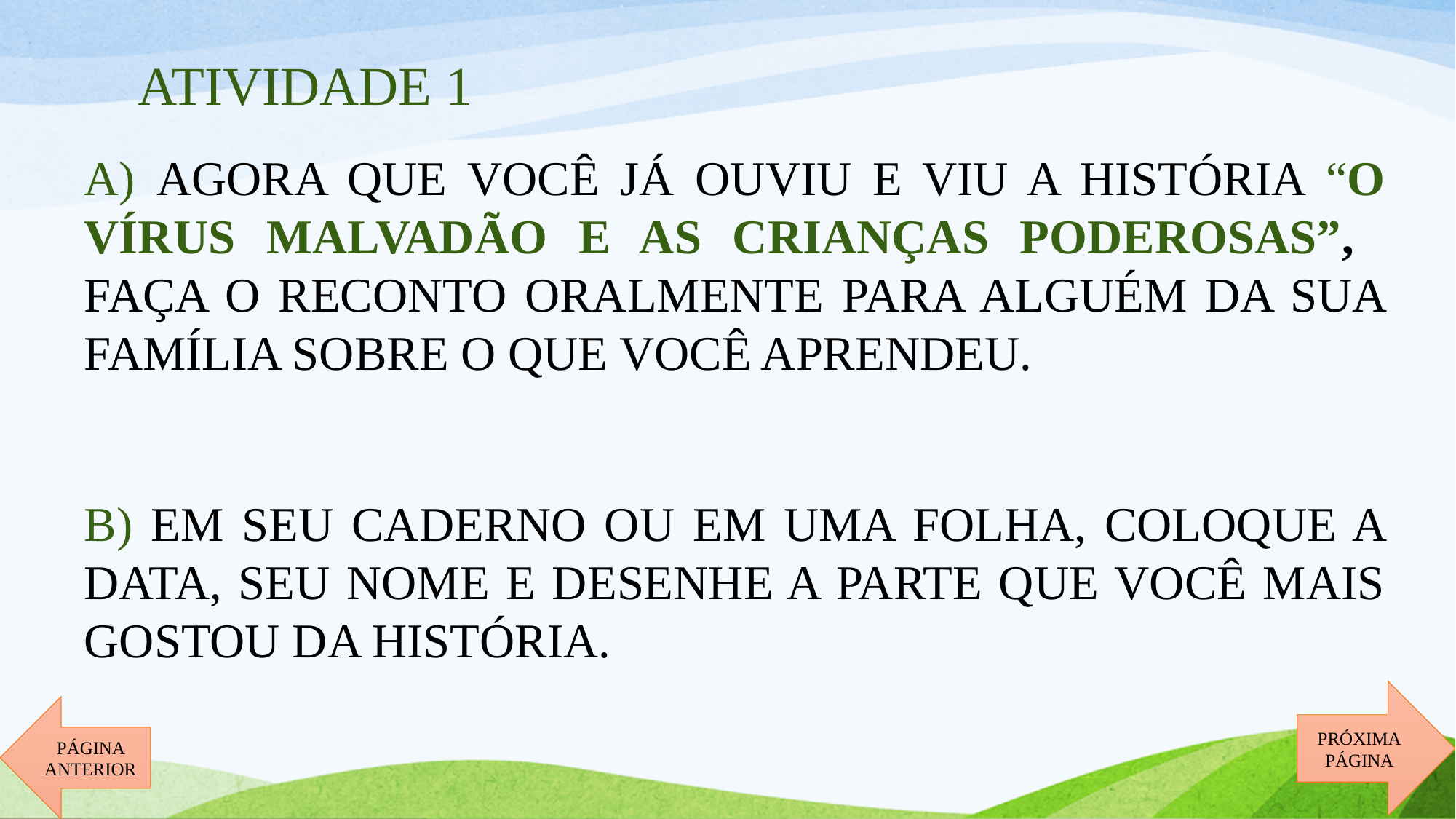

# ATIVIDADE 1
A) AGORA QUE VOCÊ JÁ OUVIU E VIU A HISTÓRIA “O VÍRUS MALVADÃO E AS CRIANÇAS PODEROSAS”,  FAÇA O RECONTO ORALMENTE PARA ALGUÉM DA SUA FAMÍLIA SOBRE O QUE VOCÊ APRENDEU.

B) EM SEU CADERNO OU EM UMA FOLHA, COLOQUE A DATA, SEU NOME E DESENHE A PARTE QUE VOCÊ MAIS GOSTOU DA HISTÓRIA.
PRÓXIMA
PÁGINA
PÁGINA ANTERIOR